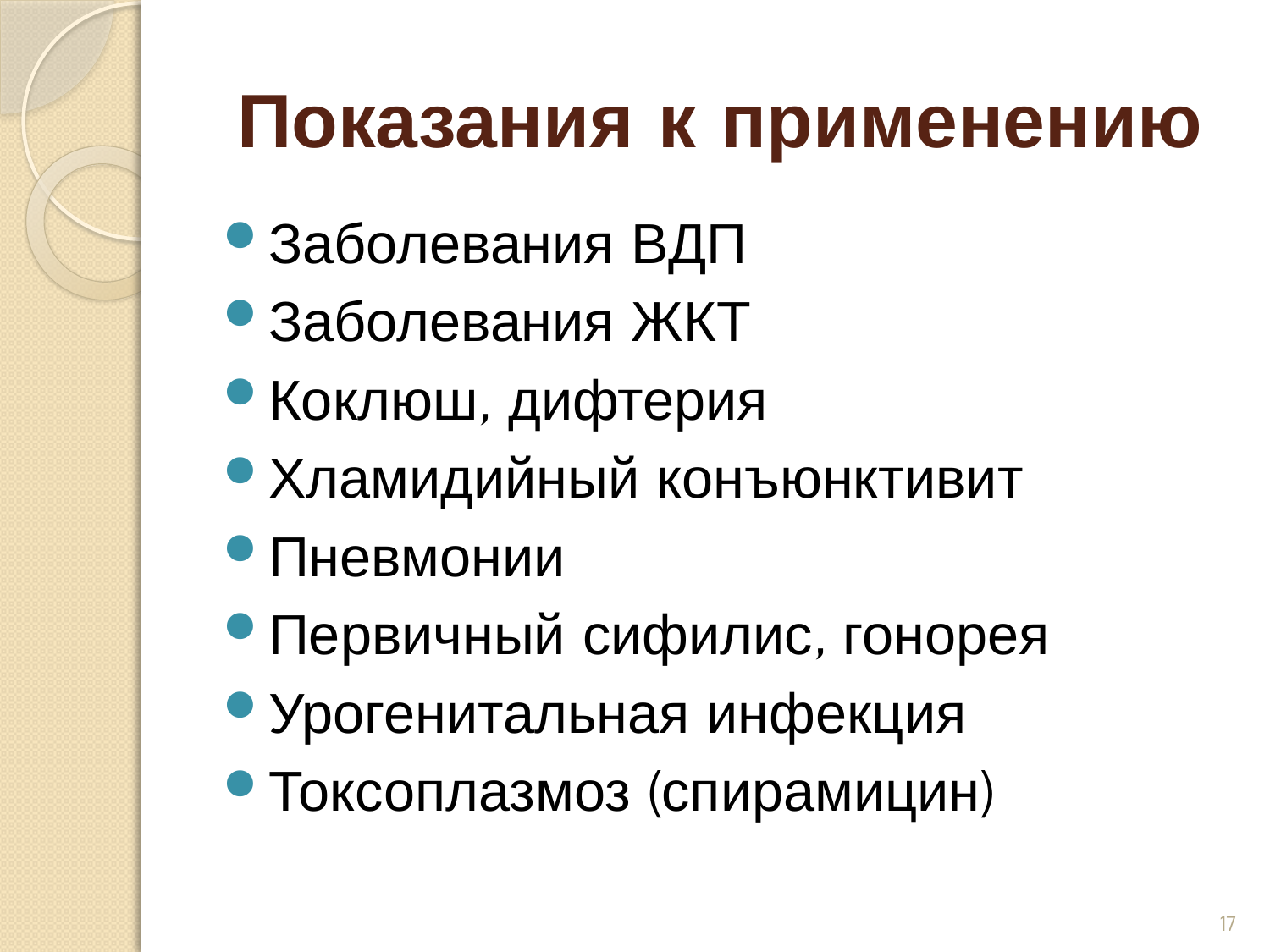

# Показания к применению
Заболевания ВДП
Заболевания ЖКТ
Коклюш, дифтерия
Хламидийный конъюнктивит
Пневмонии
Первичный сифилис, гонорея
Урогенитальная инфекция
Токсоплазмоз (спирамицин)
17